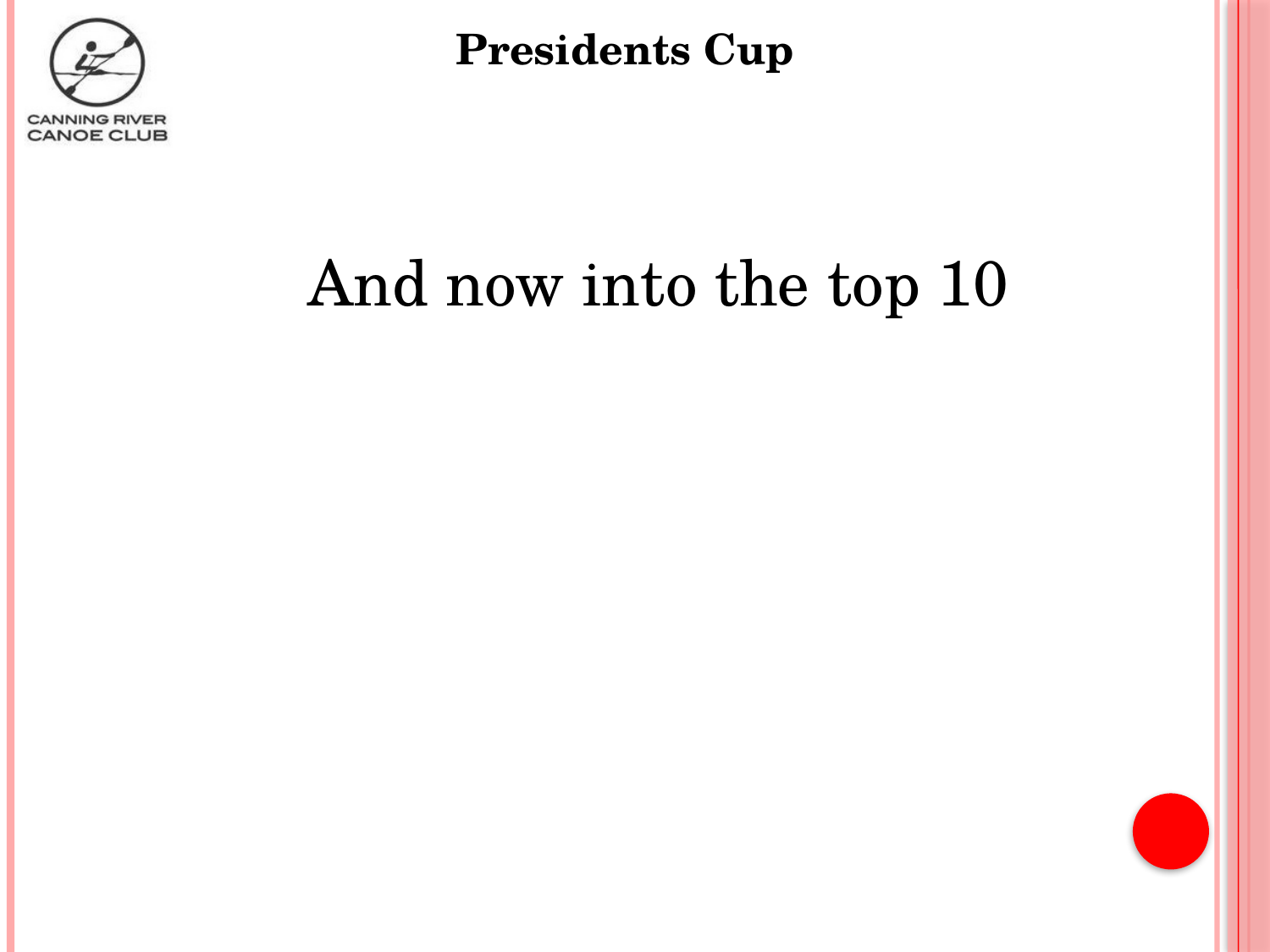

Presidents Cup
And now into the top 10